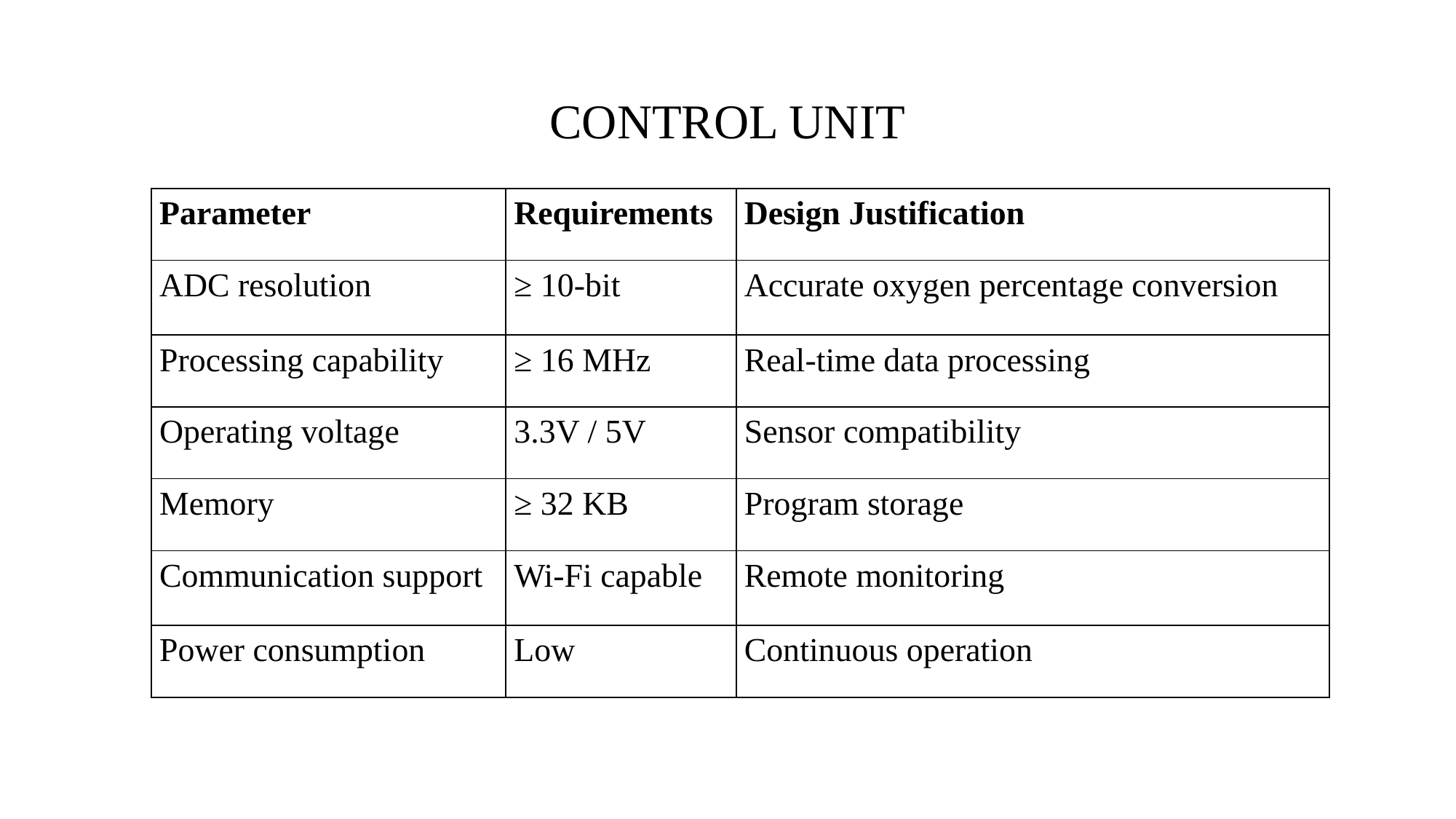

# CONTROL UNIT
| Parameter | Requirements | Design Justification |
| --- | --- | --- |
| ADC resolution | ≥ 10-bit | Accurate oxygen percentage conversion |
| Processing capability | ≥ 16 MHz | Real-time data processing |
| Operating voltage | 3.3V / 5V | Sensor compatibility |
| Memory | ≥ 32 KB | Program storage |
| Communication support | Wi-Fi capable | Remote monitoring |
| Power consumption | Low | Continuous operation |